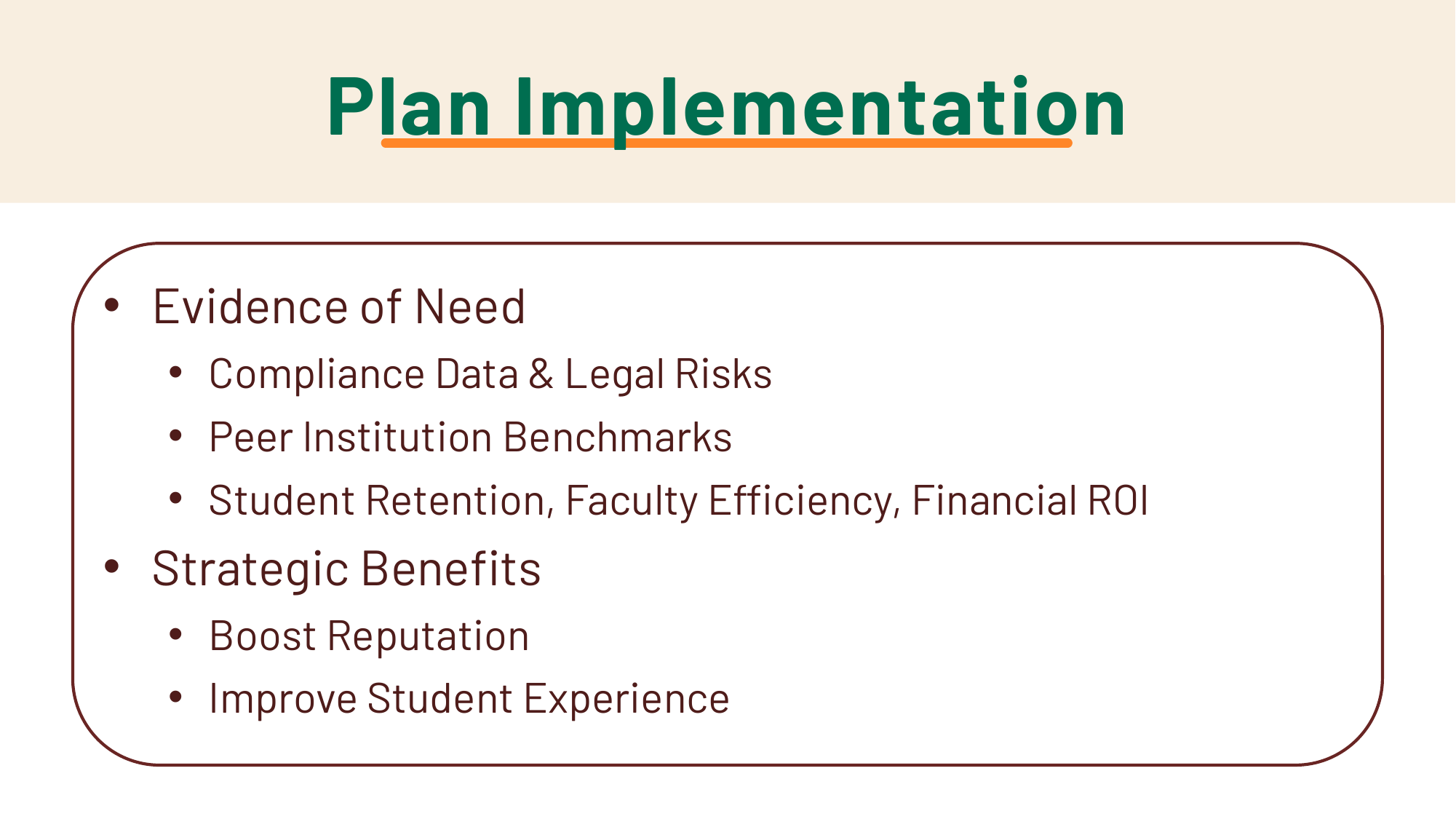

# Plan Implementation
Evidence of Need
Compliance Data & Legal Risks
Peer Institution Benchmarks
Student Retention, Faculty Efficiency, Financial ROI
Strategic Benefits
Boost Reputation
Improve Student Experience